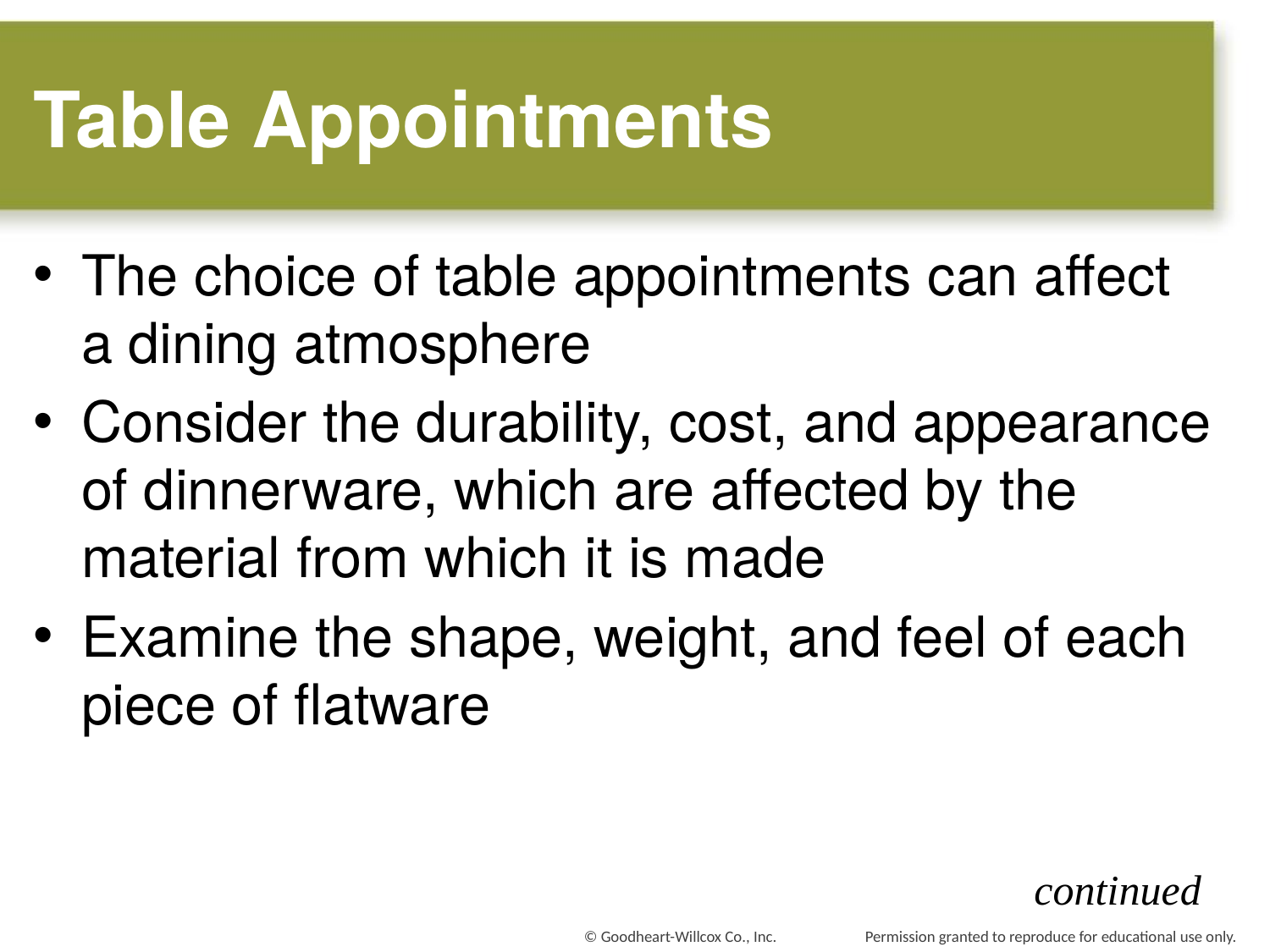

# Table Appointments
The choice of table appointments can affect a dining atmosphere
Consider the durability, cost, and appearance of dinnerware, which are affected by the material from which it is made
Examine the shape, weight, and feel of each piece of flatware
continued